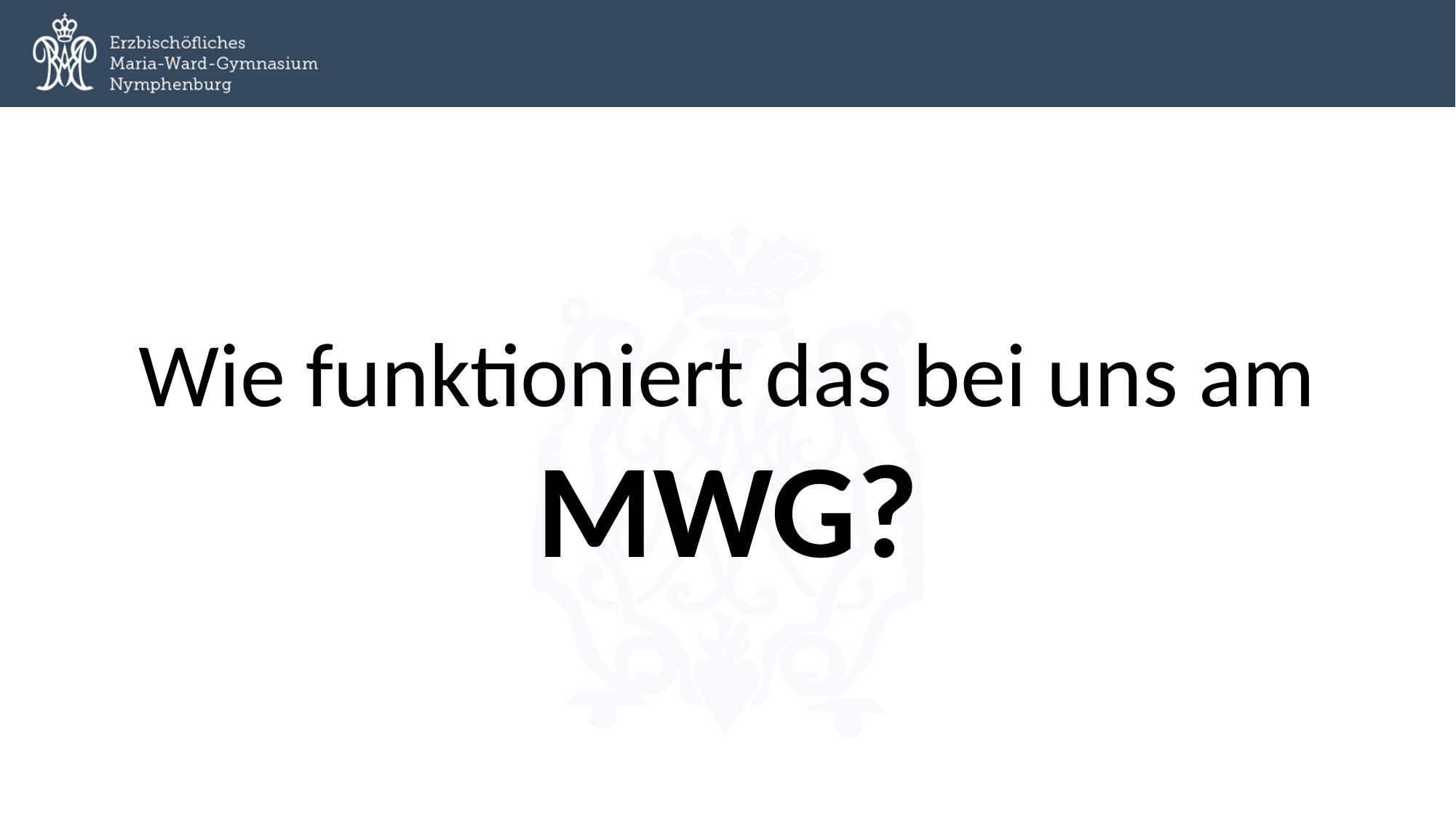

Wie funktioniert das bei uns am
MWG?